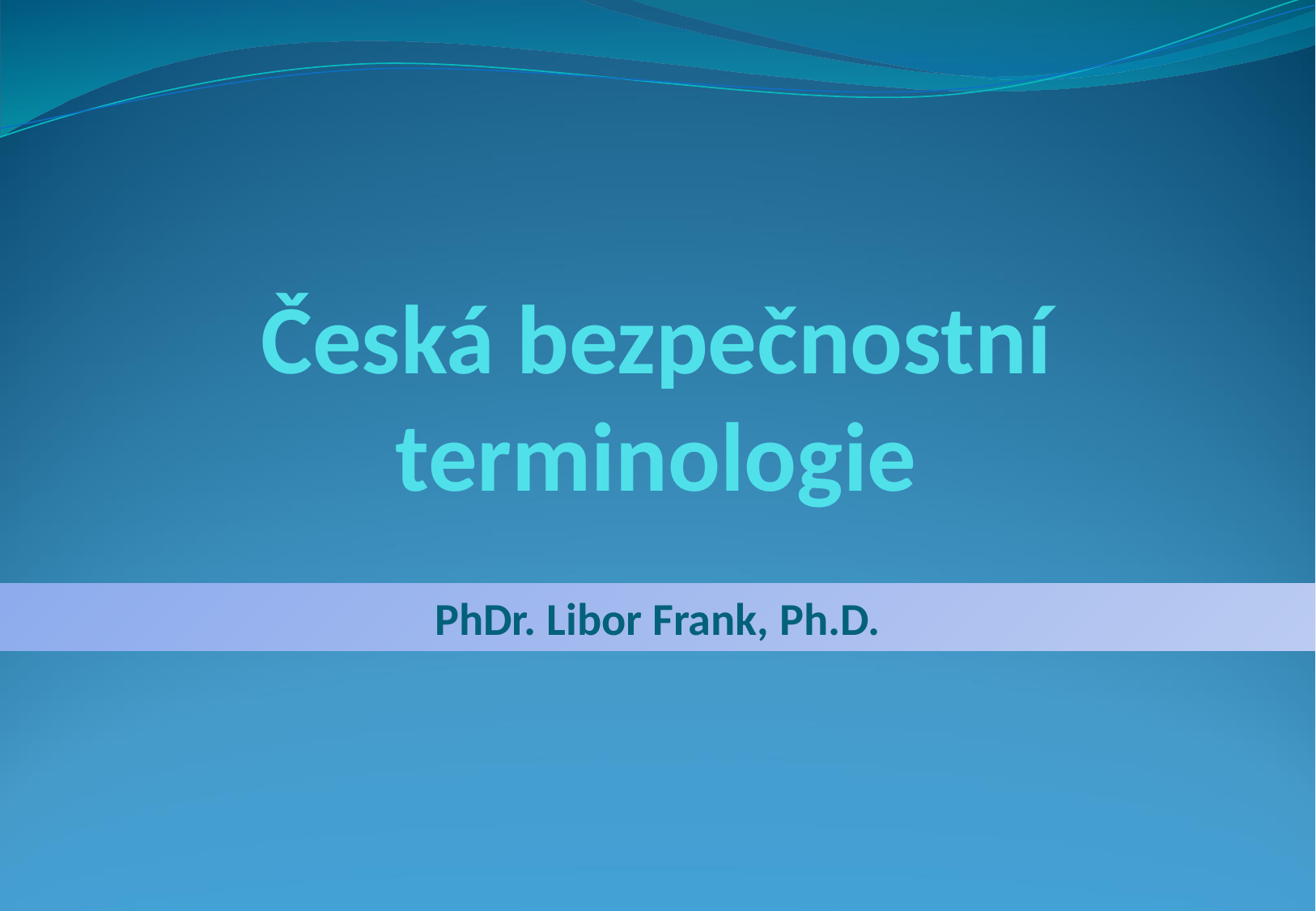

# Česká bezpečnostní terminologie
PhDr. Libor Frank, Ph.D.